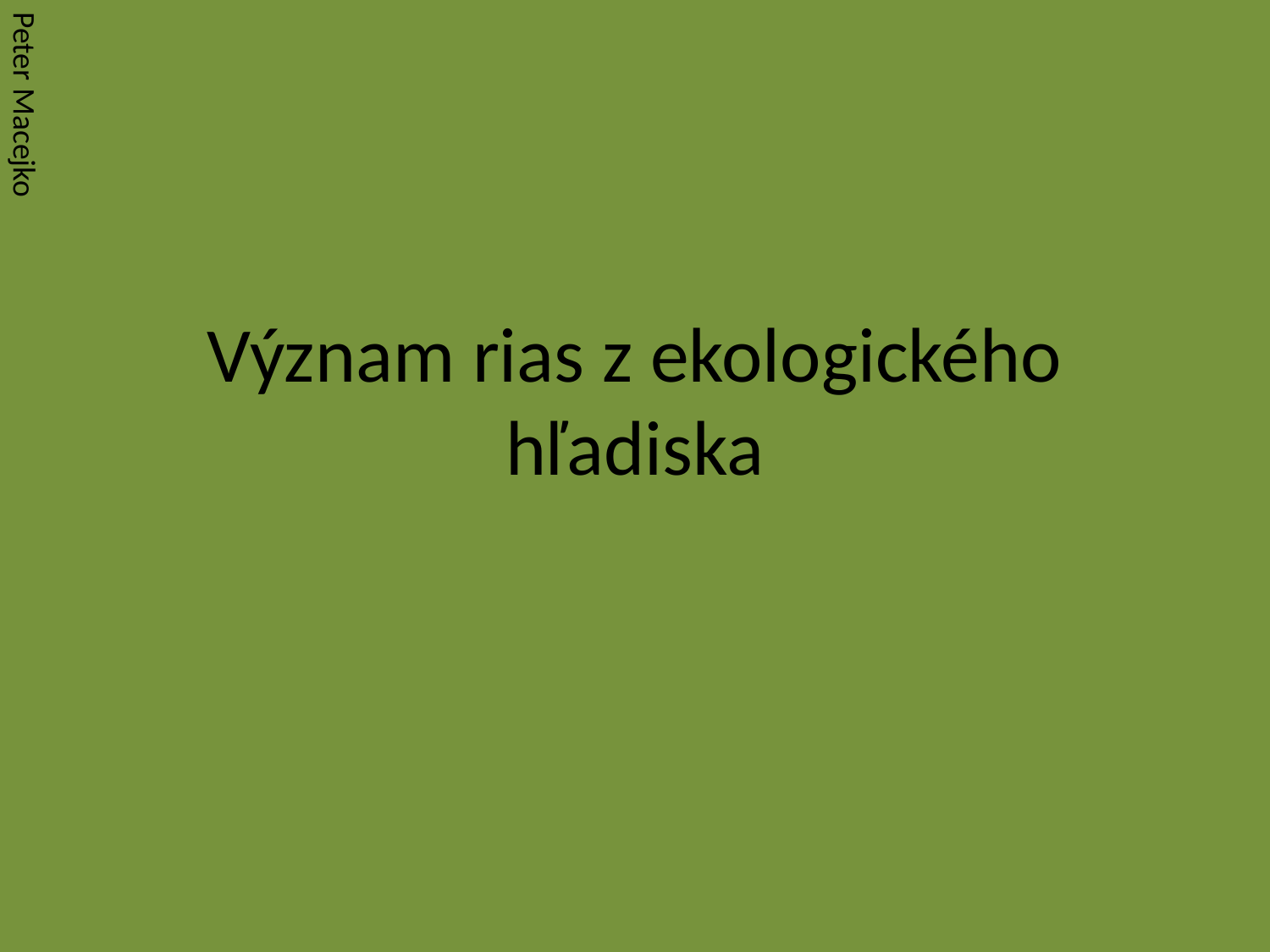

Peter Macejko
# Význam rias z ekologického hľadiska